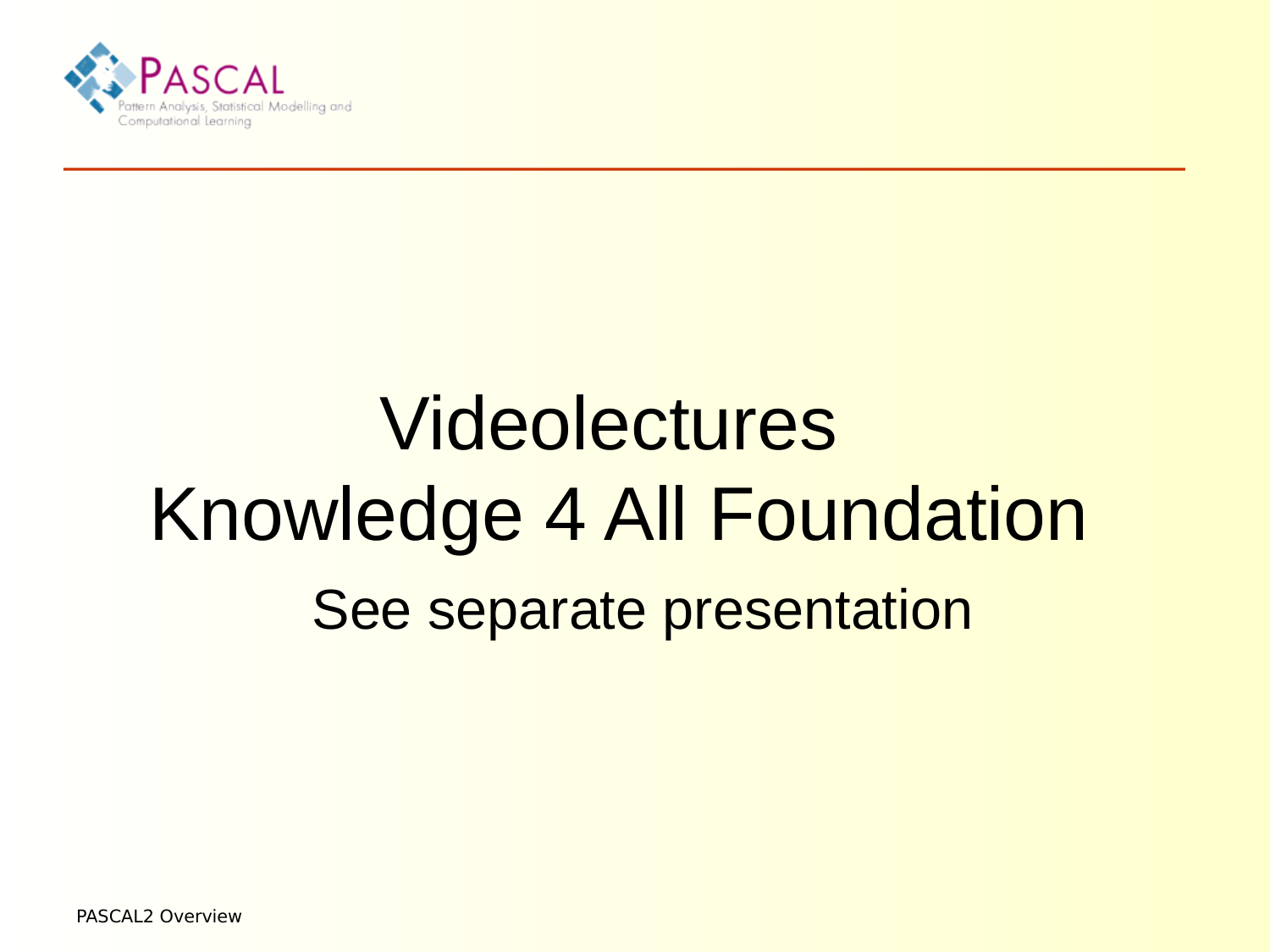

Videolectures
Knowledge 4 All Foundation
See separate presentation
PASCAL2 Overview